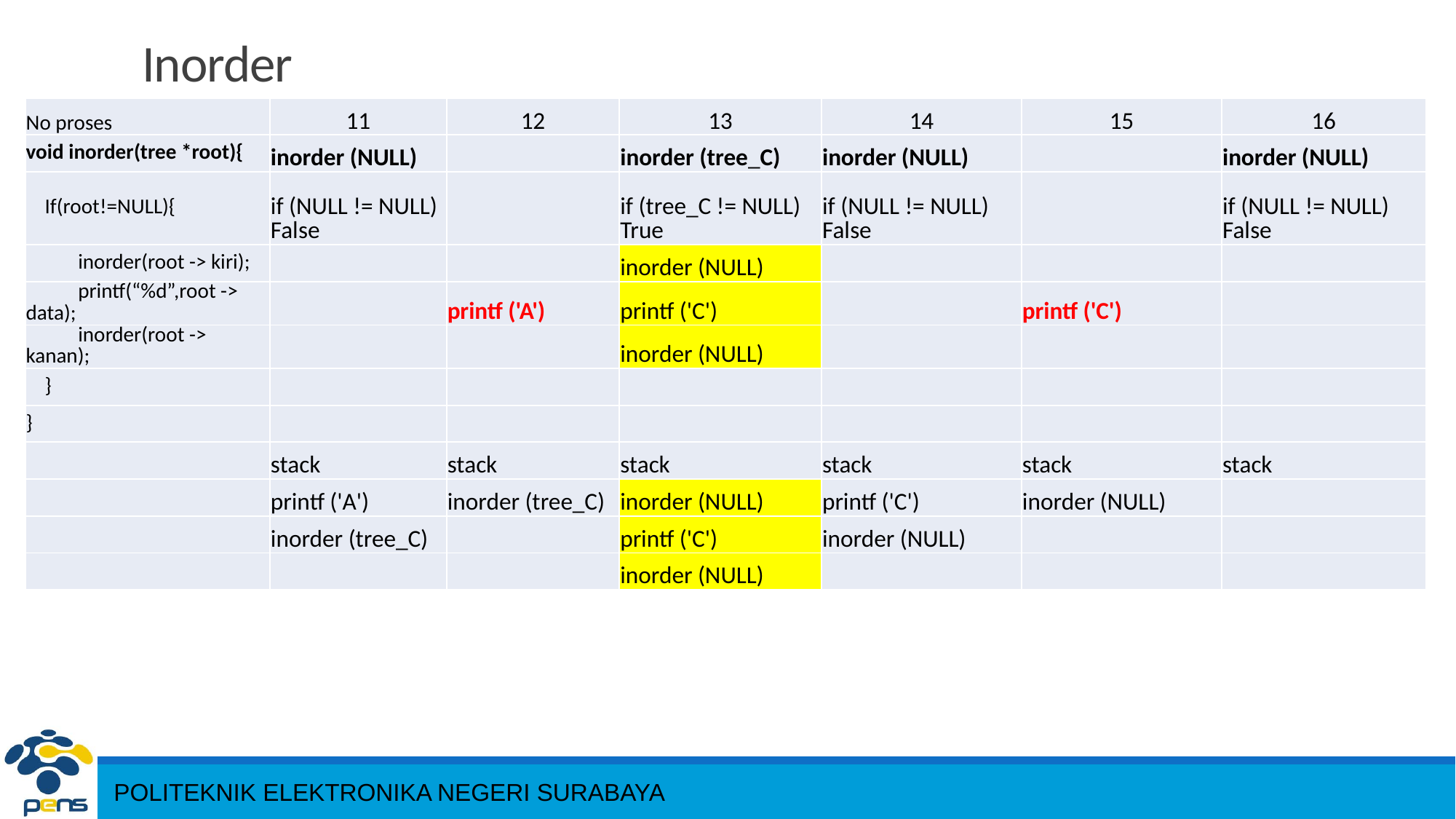

# Inorder
| No proses | 11 | 12 | 13 | 14 | 15 | 16 |
| --- | --- | --- | --- | --- | --- | --- |
| void inorder(tree \*root){ | inorder (NULL) |  | inorder (tree\_C) | inorder (NULL) |  | inorder (NULL) |
| If(root!=NULL){ | if (NULL != NULL) False |  | if (tree\_C != NULL) True | if (NULL != NULL) False |  | if (NULL != NULL) False |
| inorder(root -> kiri); |  |  | inorder (NULL) |  |  |  |
| printf(“%d”,root -> data); |  | printf ('A') | printf ('C') |  | printf ('C') |  |
| inorder(root -> kanan); |  |  | inorder (NULL) |  |  |  |
| } |  |  |  |  |  |  |
| } |  |  |  |  |  |  |
|  | stack | stack | stack | stack | stack | stack |
|  | printf ('A') | inorder (tree\_C) | inorder (NULL) | printf ('C') | inorder (NULL) |  |
|  | inorder (tree\_C) |  | printf ('C') | inorder (NULL) |  |  |
|  |  |  | inorder (NULL) |  |  |  |